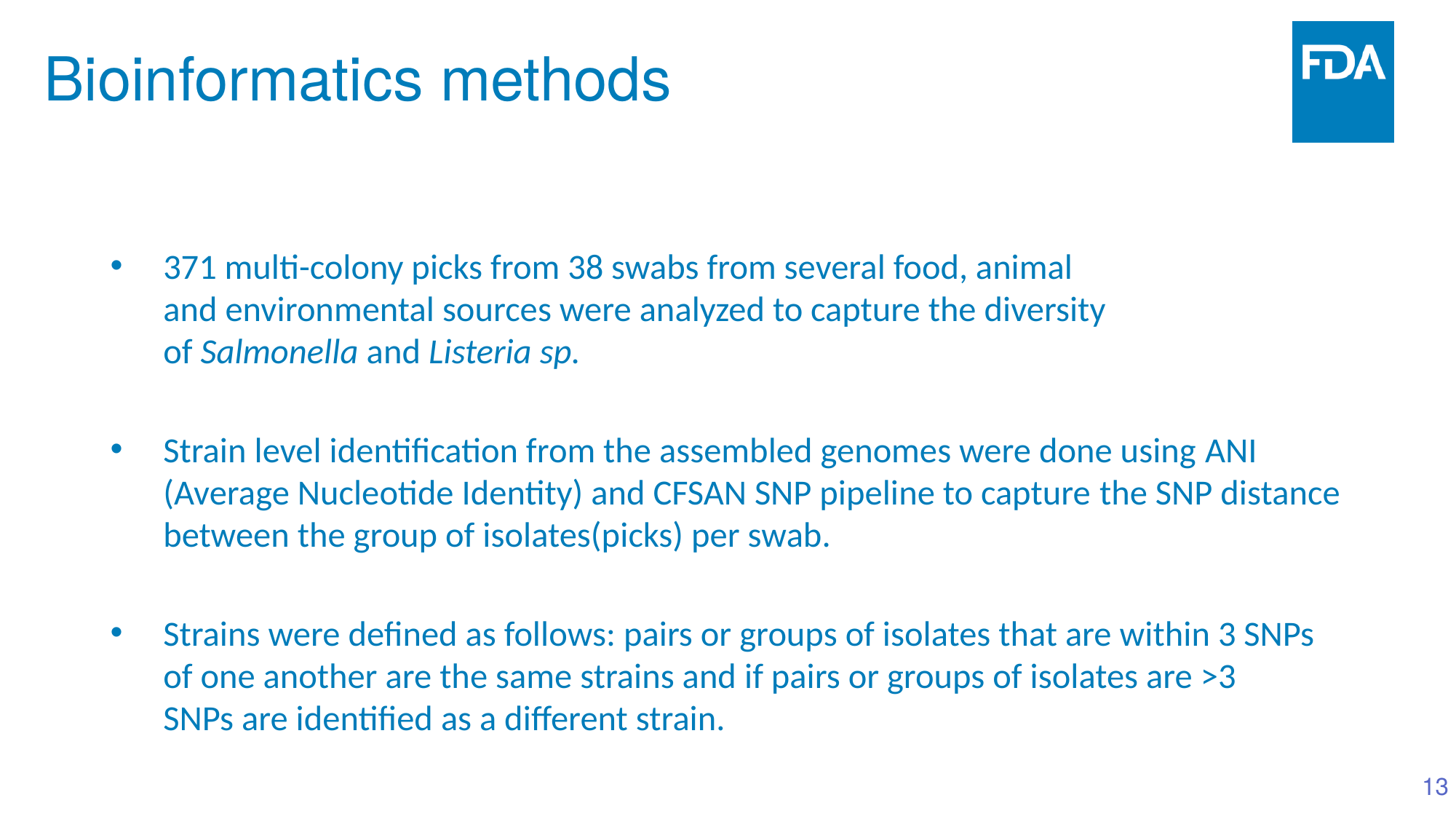

# Bioinformatics methods

371 multi-colony picks from 38 swabs from several food, animal and environmental sources were analyzed to capture the diversity of Salmonella and Listeria sp.

Strain level identification from the assembled genomes were done using ANI (Average Nucleotide Identity) and CFSAN SNP pipeline to capture the SNP distance between the group of isolates(picks) per swab.

Strains were defined as follows: pairs or groups of isolates that are within 3 SNPs of one another are the same strains and if pairs or groups of isolates are >3 SNPs are identified as a different strain.